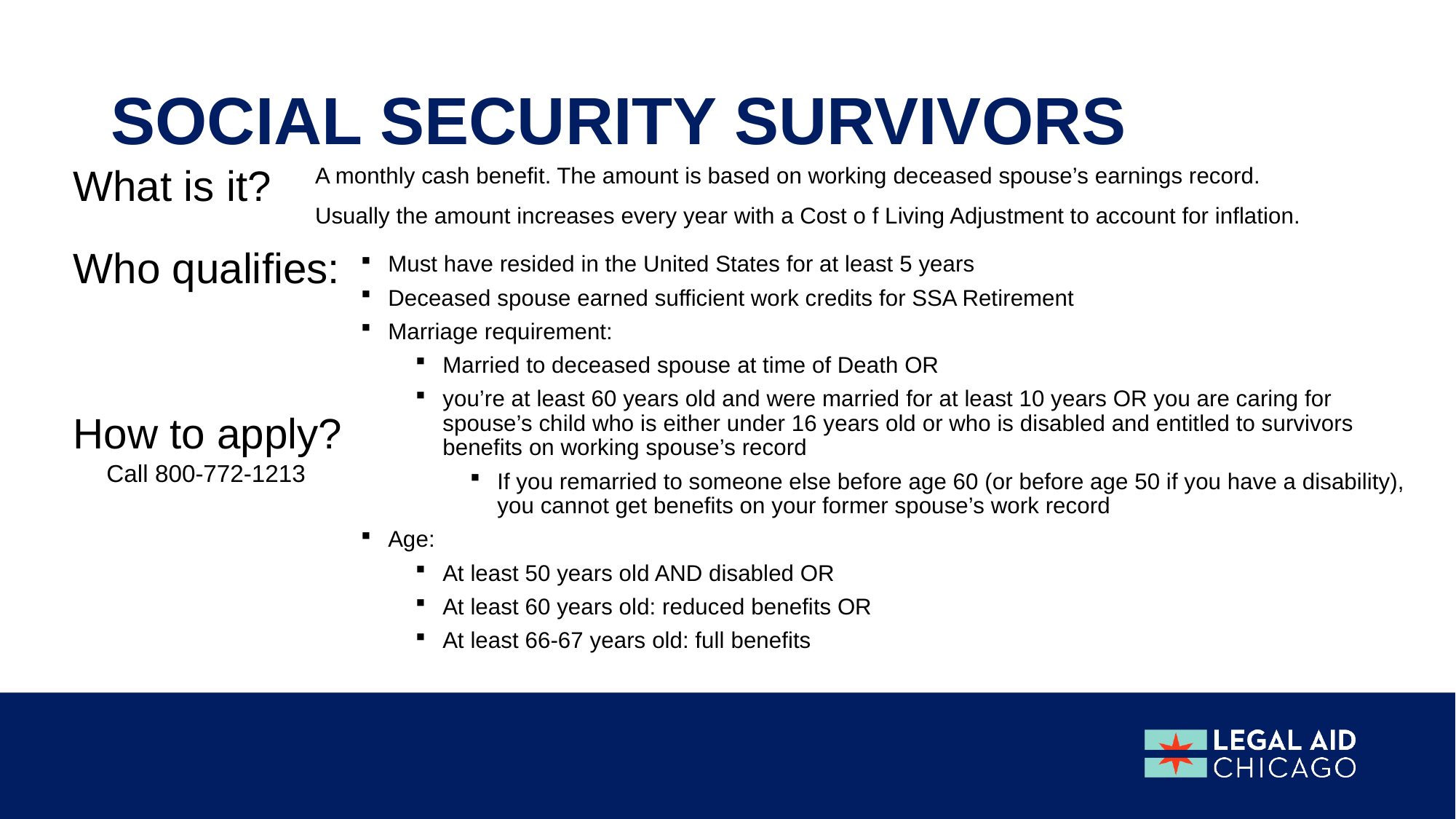

# Social Security survivors
What is it?
A monthly cash benefit. The amount is based on working deceased spouse’s earnings record.
Usually the amount increases every year with a Cost o f Living Adjustment to account for inflation.
Who qualifies:
Must have resided in the United States for at least 5 years
Deceased spouse earned sufficient work credits for SSA Retirement
Marriage requirement:
Married to deceased spouse at time of Death OR
you’re at least 60 years old and were married for at least 10 years OR you are caring for spouse’s child who is either under 16 years old or who is disabled and entitled to survivors benefits on working spouse’s record
If you remarried to someone else before age 60 (or before age 50 if you have a disability), you cannot get benefits on your former spouse’s work record
Age:
At least 50 years old AND disabled OR
At least 60 years old: reduced benefits OR
At least 66-67 years old: full benefits
How to apply?
Call 800-772-1213